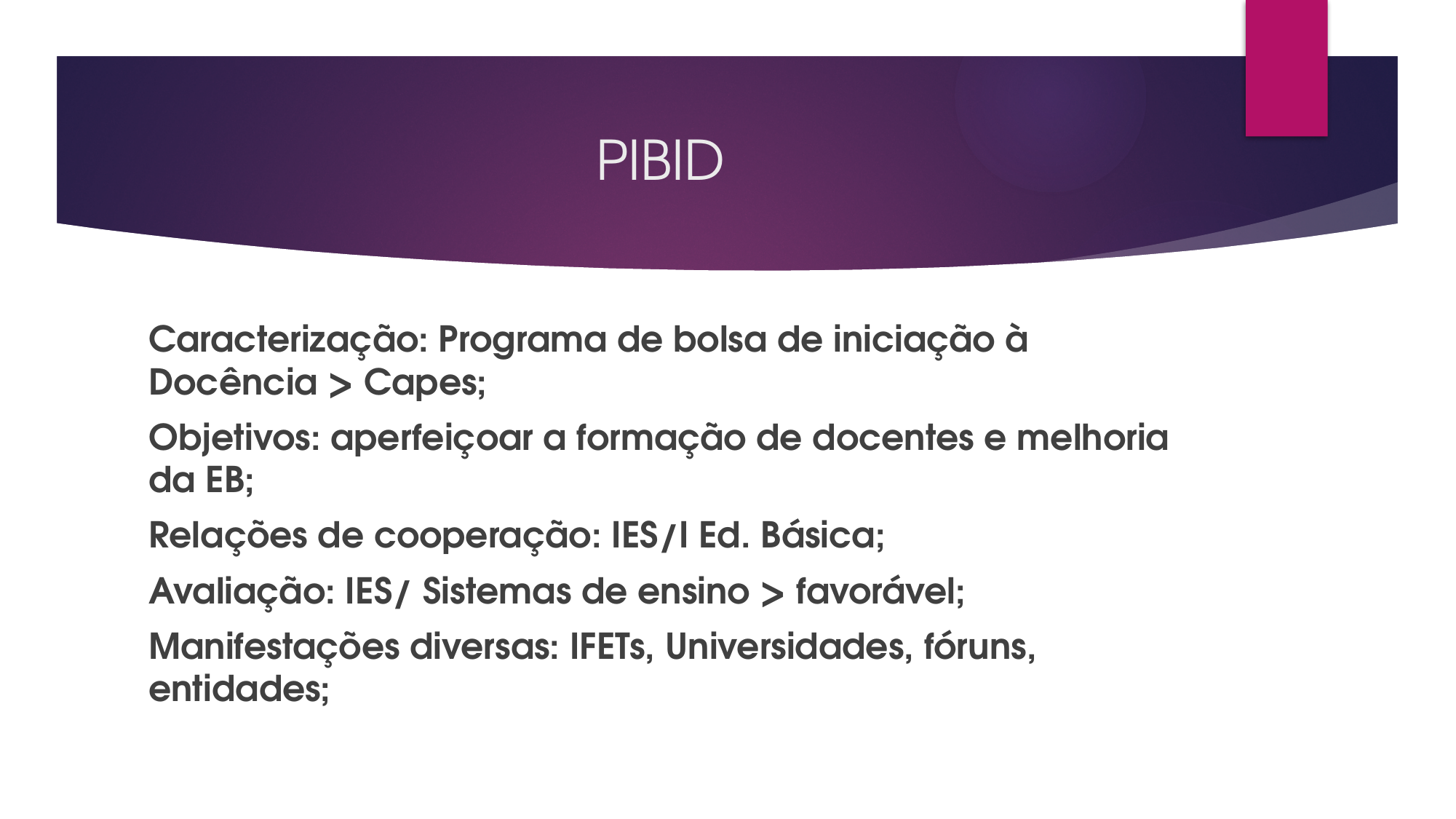

# PIBID
Caracterização: Programa de bolsa de iniciação à Docência > Capes;
Objetivos: aperfeiçoar a formação de docentes e melhoria da EB;
Relações de cooperação: IES/I Ed. Básica;
Avaliação: IES/ Sistemas de ensino > favorável;
Manifestações diversas: IFETs, Universidades, fóruns, entidades;